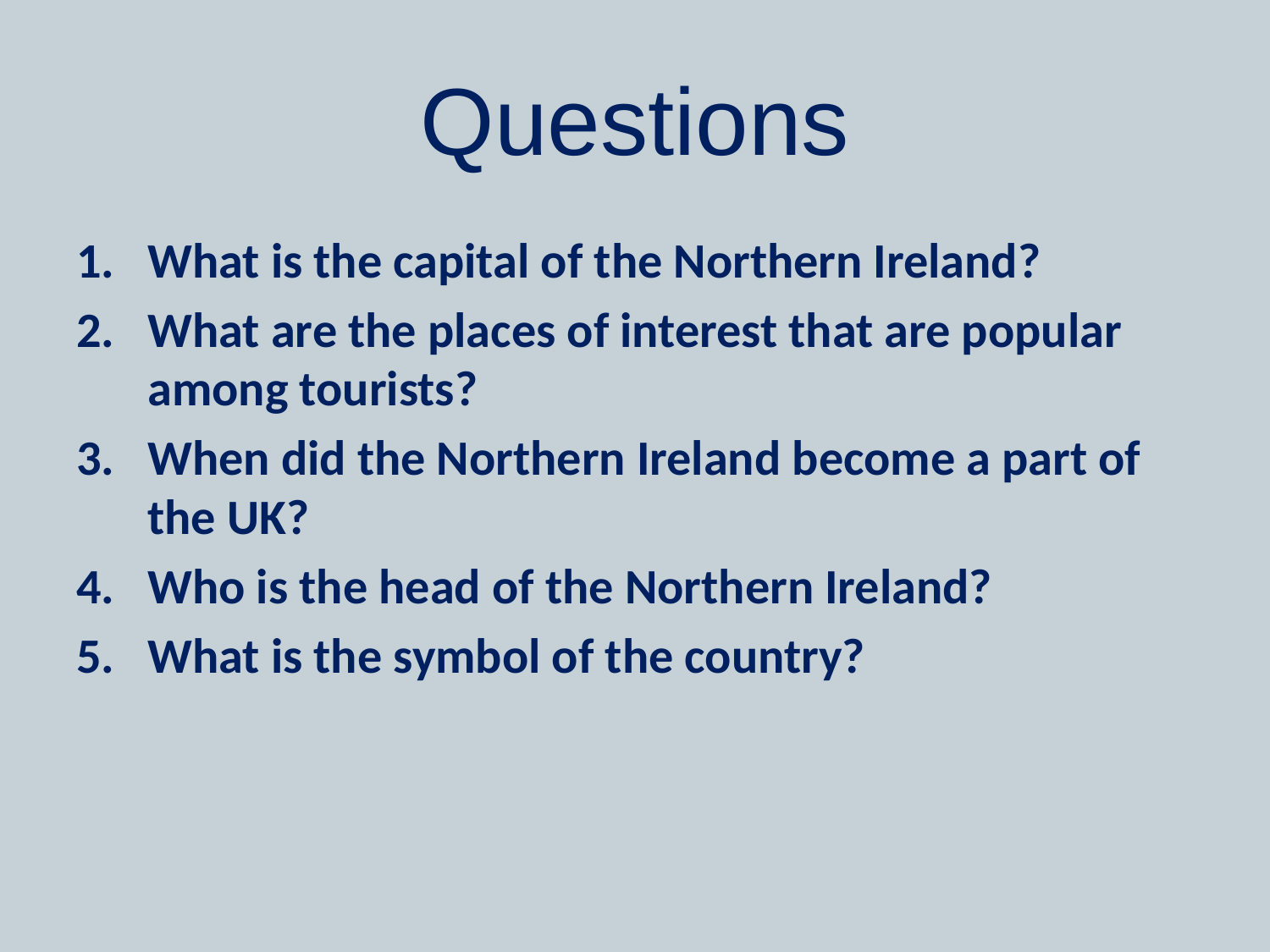

# Questions
What is the capital of the Northern Ireland?
What are the places of interest that are popular among tourists?
When did the Northern Ireland become a part of the UK?
Who is the head of the Northern Ireland?
What is the symbol of the country?